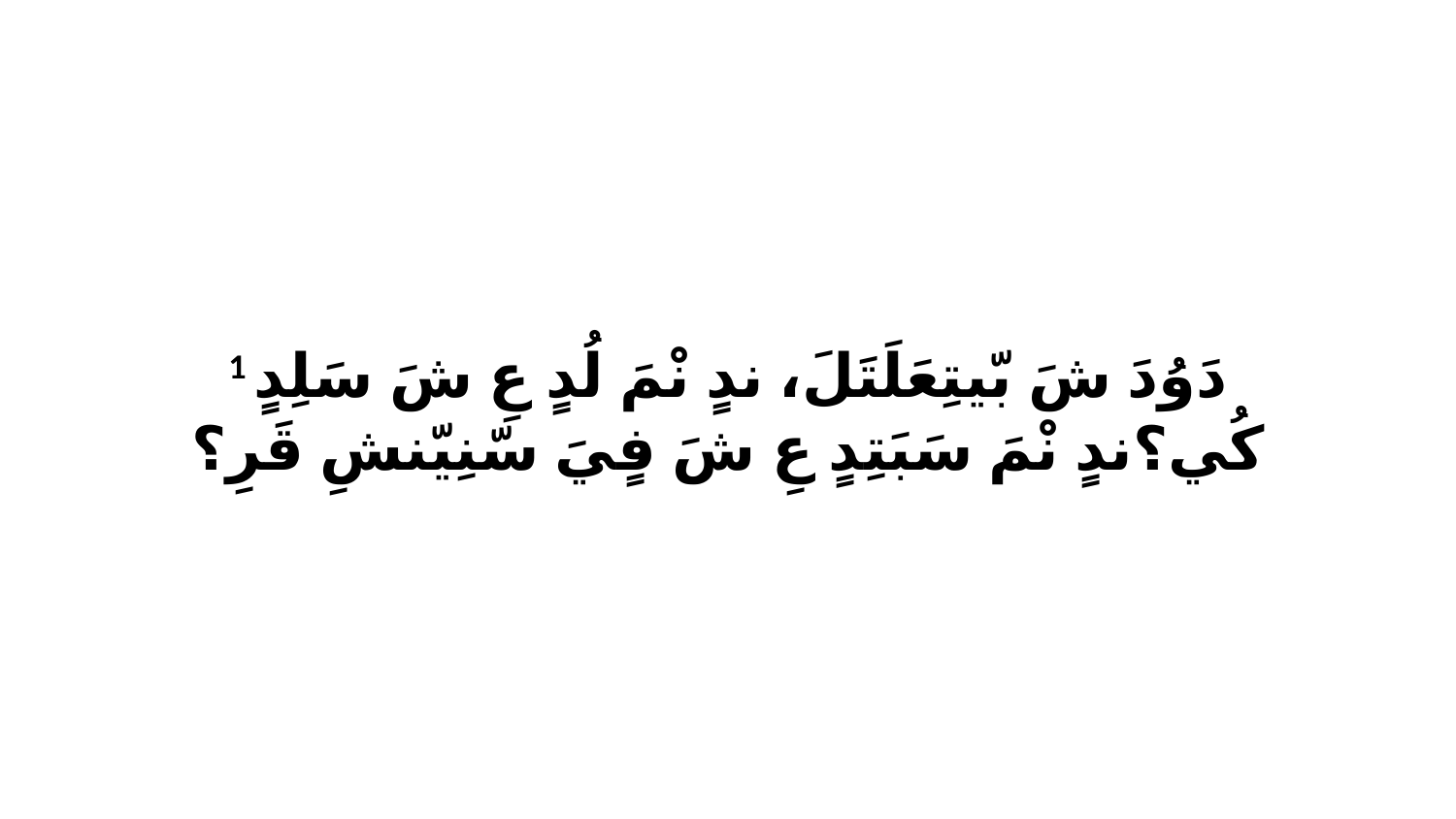

1 دَوُدَ شَ بّيتِعَلَتَلَ، ندٍ نْمَ لُدٍ عِ شَ سَلِدٍ كُي؟ندٍ نْمَ سَبَتِدٍ عِ شَ فٍيَ سّنِيّنشِ قَرِ؟